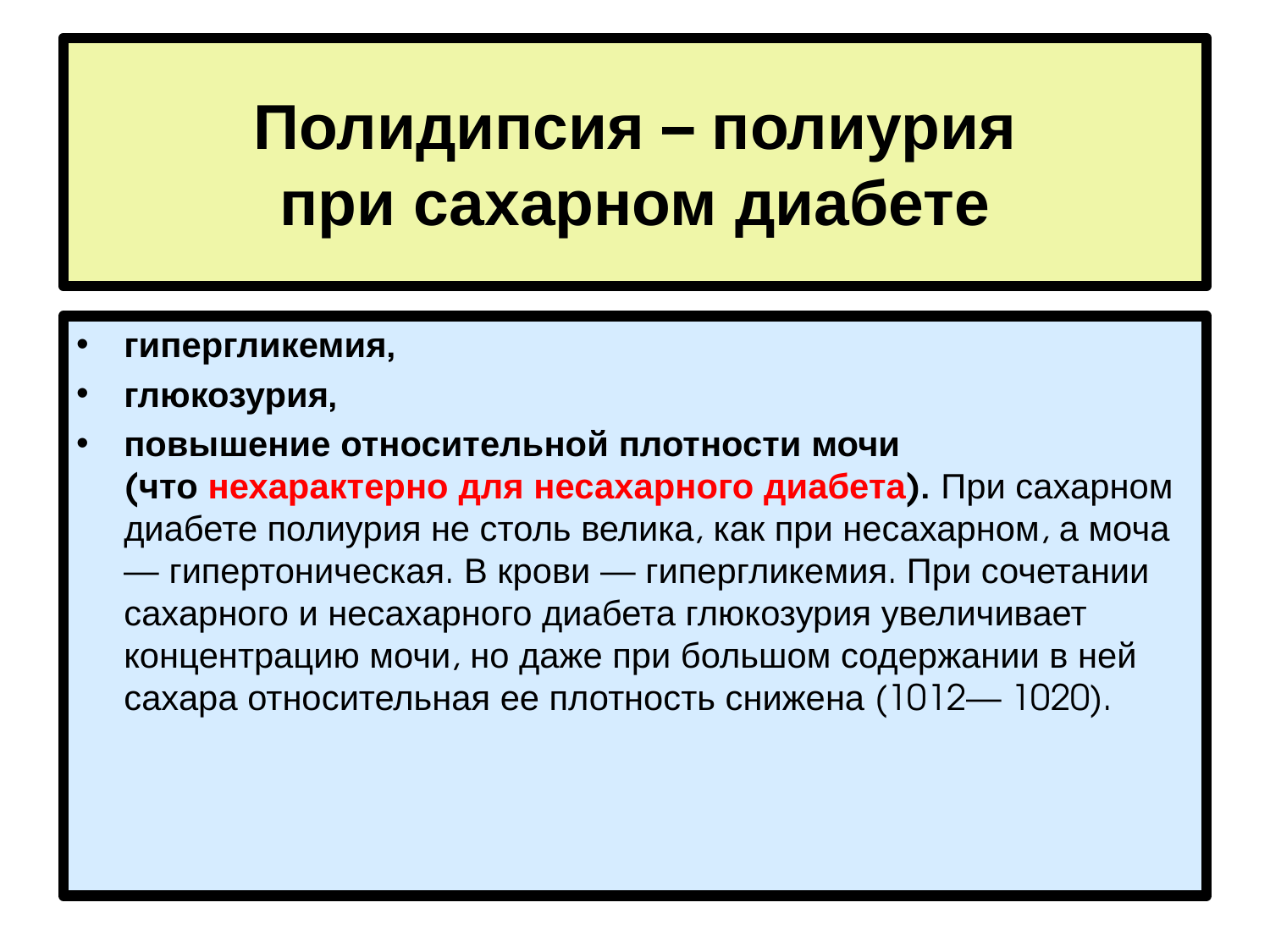

# Полидипсия – полиурия при сахарном диабете
гипергликемия,
глюкозурия,
повышение относительной плотности мочи                              (что нехарактерно для несахарного диабета). При сахарном диабете полиурия не столь велика, как при несахарном, а моча — гипертоническая. В крови — гипергликемия. При сочетании сахарного и несахарного диабета глюкозурия увеличивает концентрацию мочи, но даже при большом содержании в ней сахара относительная ее плотность снижена (1012— 1020).